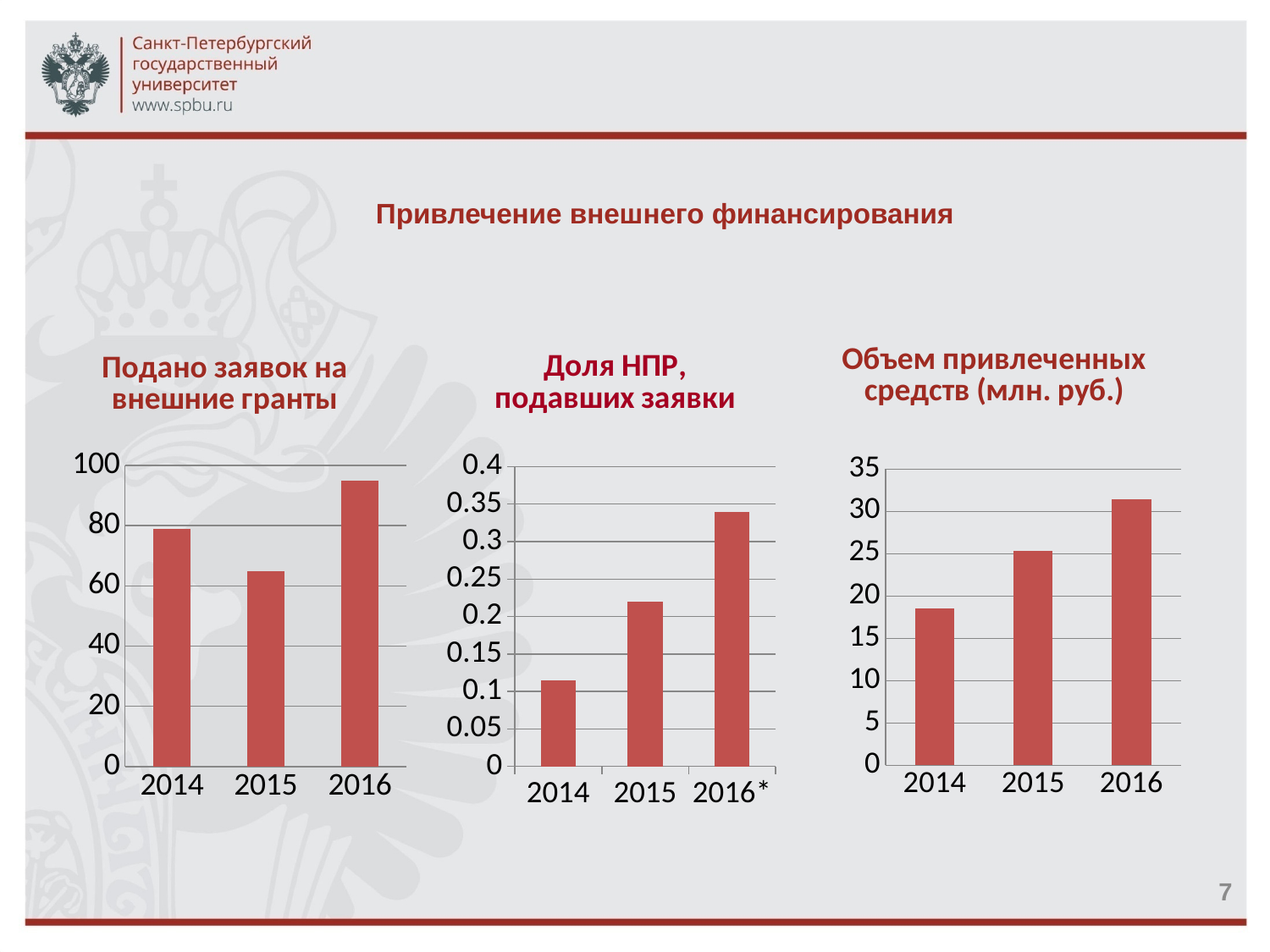

Привлечение внешнего финансирования

### Chart: Объем привлеченных средств (млн. руб.)

| Category | Подано заявок |
|---|---|
| 2014 | 18.517 |
| 2015 | 25.34 |
| 2016 | 31.405 |

### Chart: Доля НПР, подавших заявки

| Category | Scopus/WoS CC |
|---|---|
| 2014 | 0.115 |
| 2015 | 0.22 |
| 2016* | 0.34 |

### Chart: Подано заявок на внешние гранты

| Category | Подано заявок |
|---|---|
| 2014 | 79.0 |
| 2015 | 65.0 |
| 2016 | 95.0 |
7